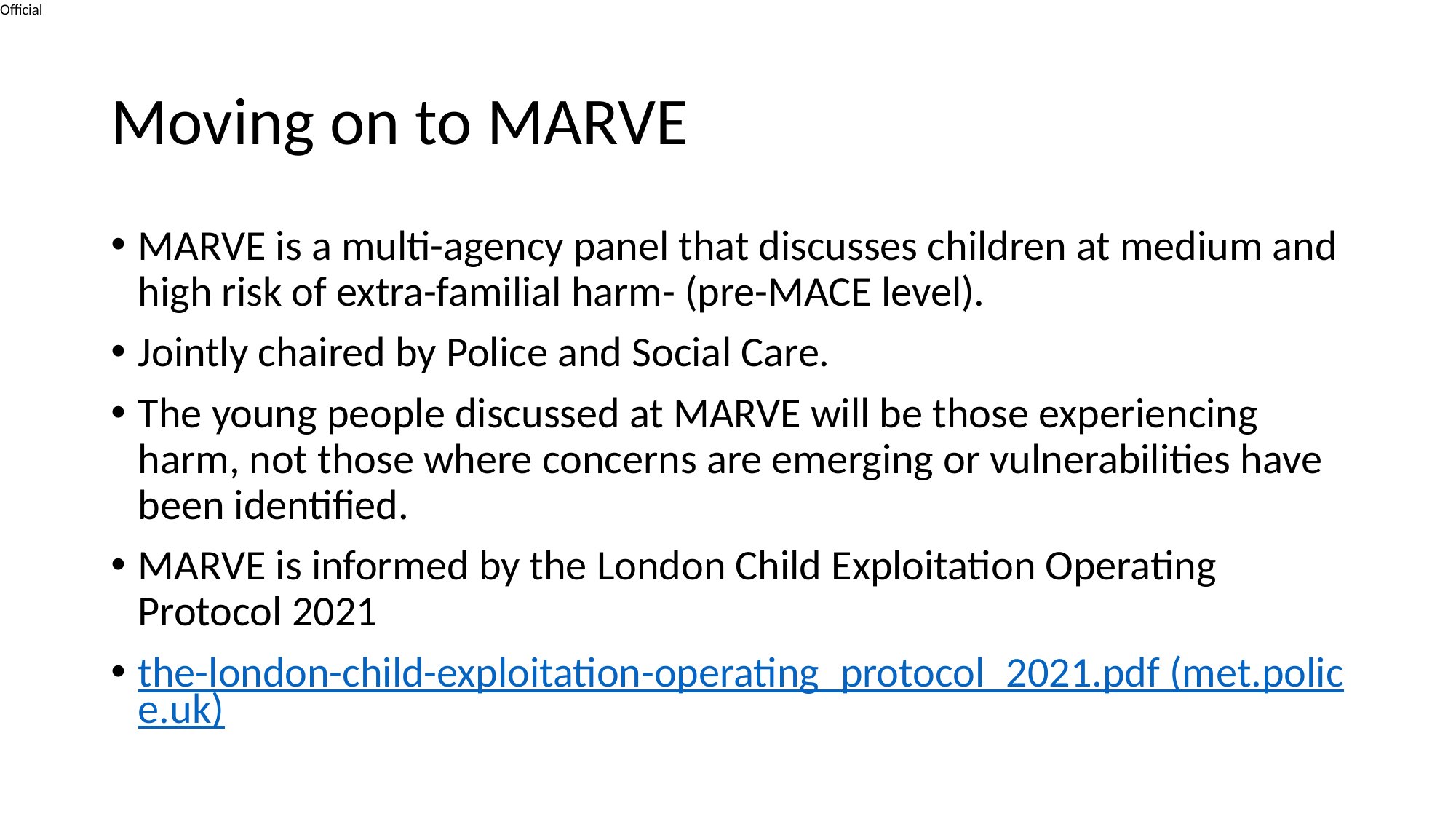

# Moving on to MARVE
MARVE is a multi-agency panel that discusses children at medium and high risk of extra-familial harm- (pre-MACE level).
Jointly chaired by Police and Social Care.
The young people discussed at MARVE will be those experiencing harm, not those where concerns are emerging or vulnerabilities have been identified.
MARVE is informed by the London Child Exploitation Operating Protocol 2021
the-london-child-exploitation-operating_protocol_2021.pdf (met.police.uk)